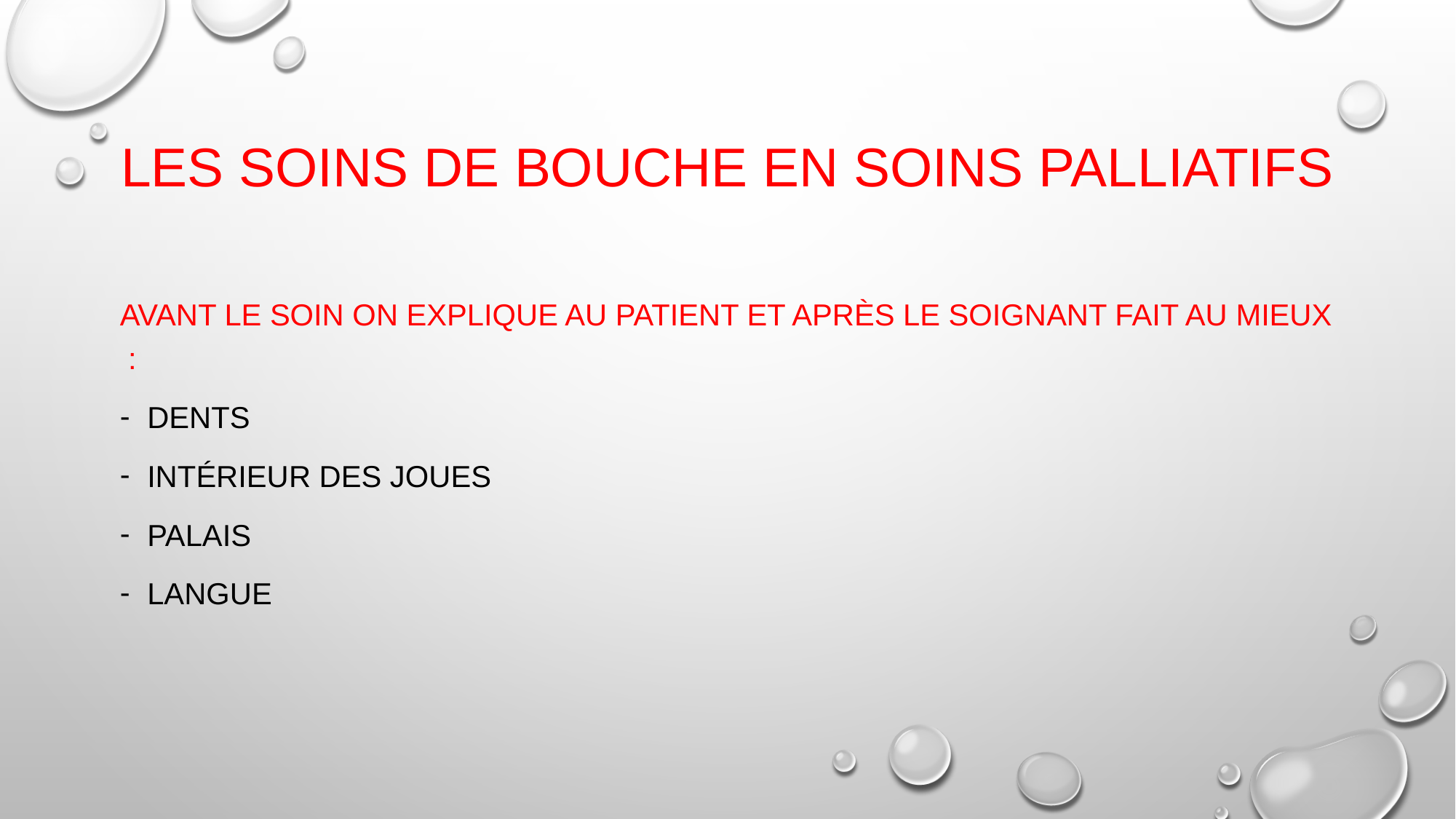

# Les soins de bouche en soins palliatifs
avant le soin on explique au patient et après le soignant fait au mieux  :
Dents
Intérieur des joues
Palais
langue